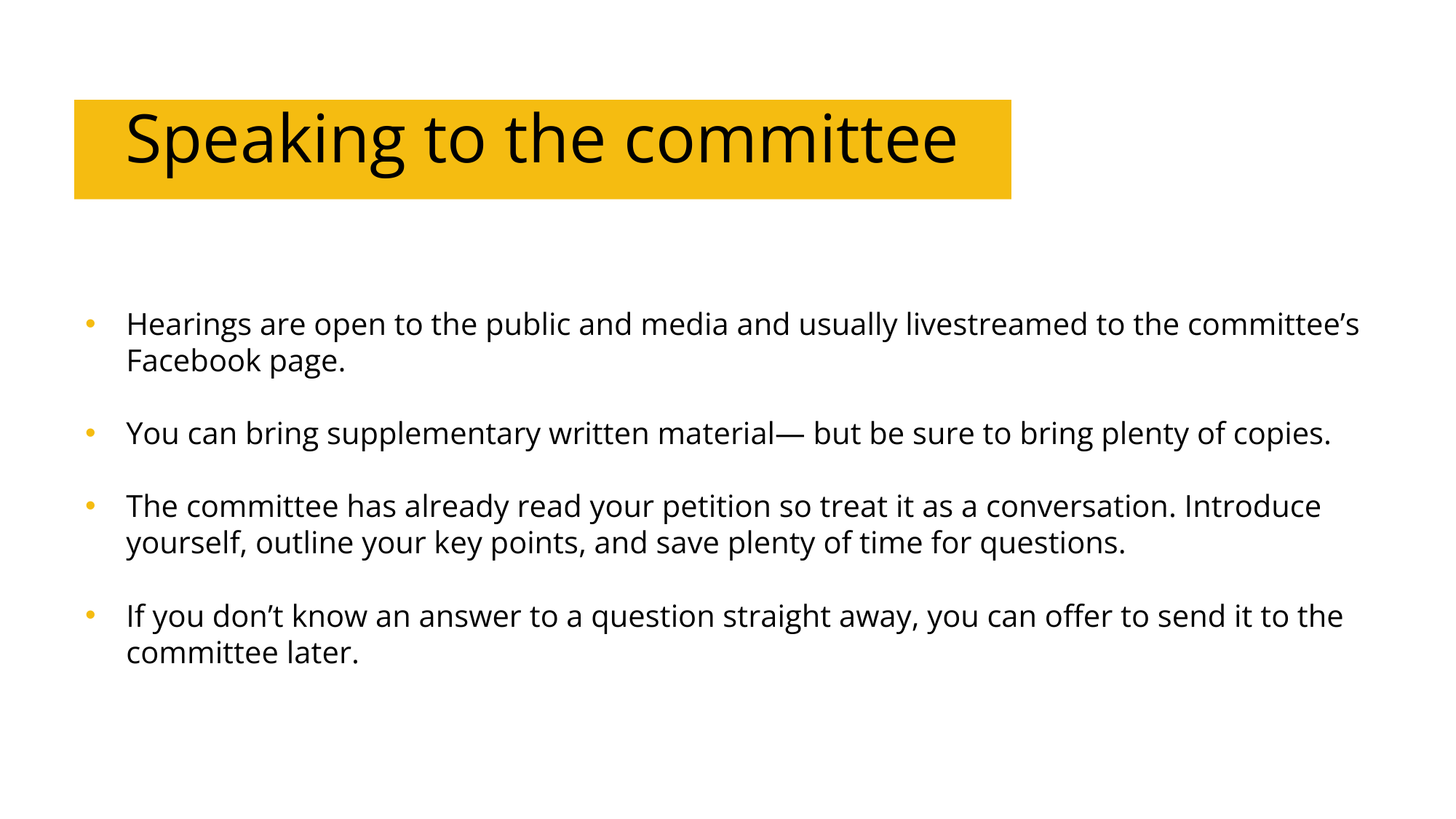

Speaking to the committee

Hearings are open to the public and media and usually livestreamed to the committee’s Facebook page.

You can bring supplementary written material— but be sure to bring plenty of copies.

The committee has already read your petition so treat it as a conversation. Introduce yourself, outline your key points, and save plenty of time for questions.

If you don’t know an answer to a question straight away, you can offer to send it to the committee later.